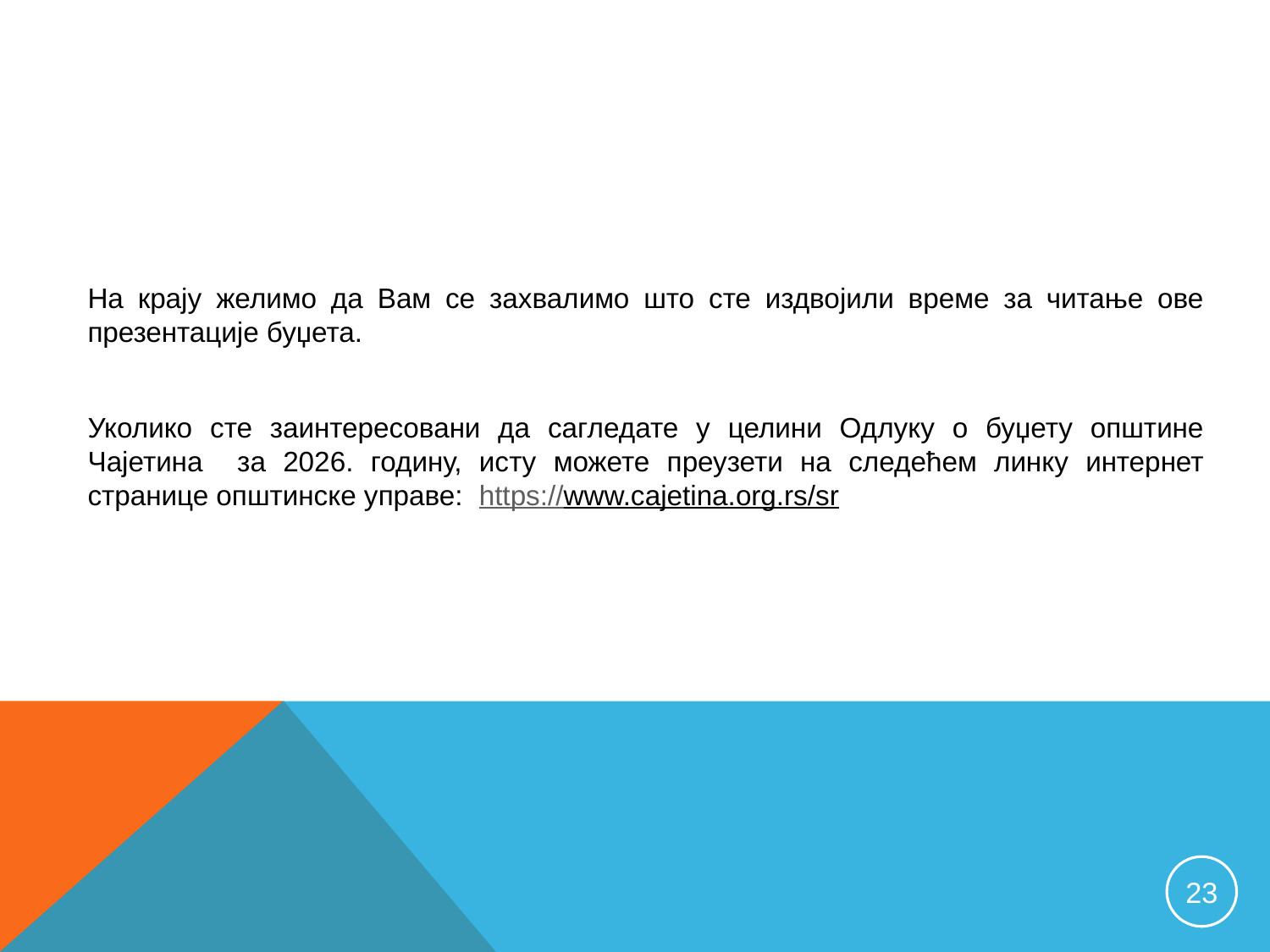

На крају желимо да Вам се захвалимо што сте издвојили време за читање ове презентације буџета.

Уколико сте заинтересовани да сагледате у целини Одлуку о буџету општине Чајетина  за 2026. годину, исту можете преузети на следећем линку интернет странице општинске управе:  https://www.cajetina.org.rs/sr

23